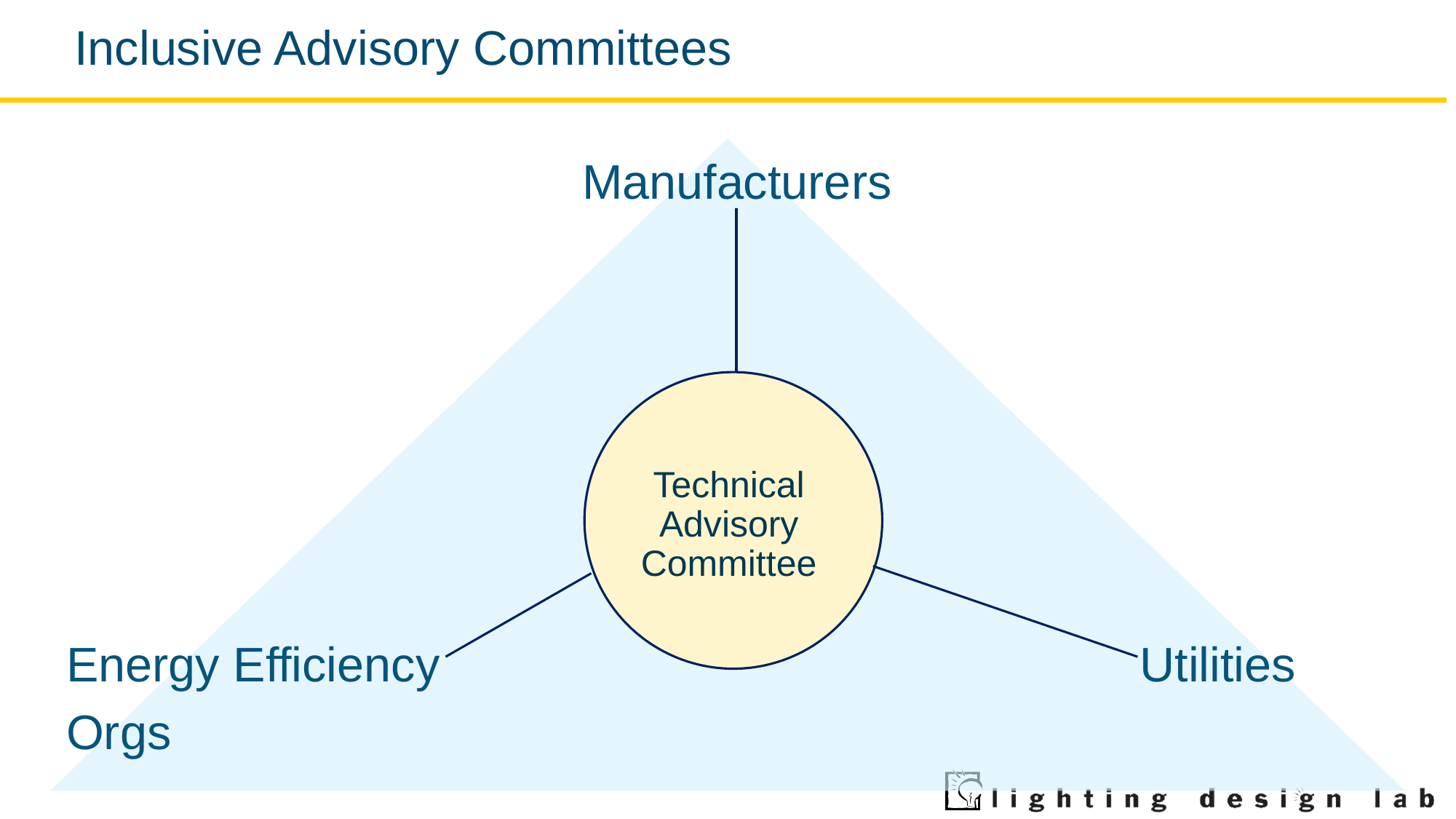

# Inclusive Advisory Committees

Manufacturers

Technical Advisory Committee
Energy Efficiency
Orgs
Utilities